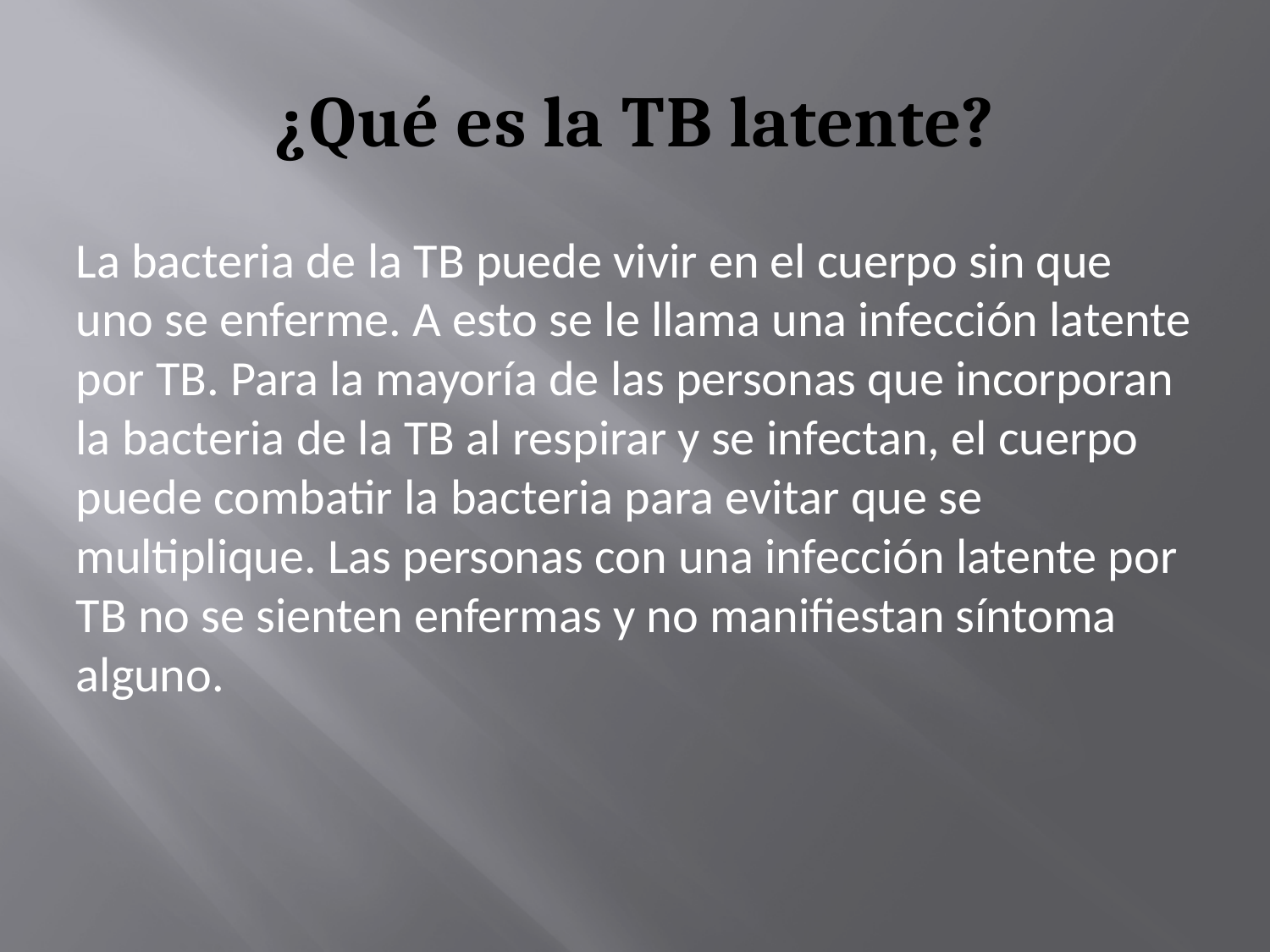

# ¿Qué es la TB latente?
La bacteria de la TB puede vivir en el cuerpo sin que uno se enferme. A esto se le llama una infección latente por TB. Para la mayoría de las personas que incorporan la bacteria de la TB al respirar y se infectan, el cuerpo puede combatir la bacteria para evitar que se multiplique. Las personas con una infección latente por TB no se sienten enfermas y no manifiestan síntoma alguno.